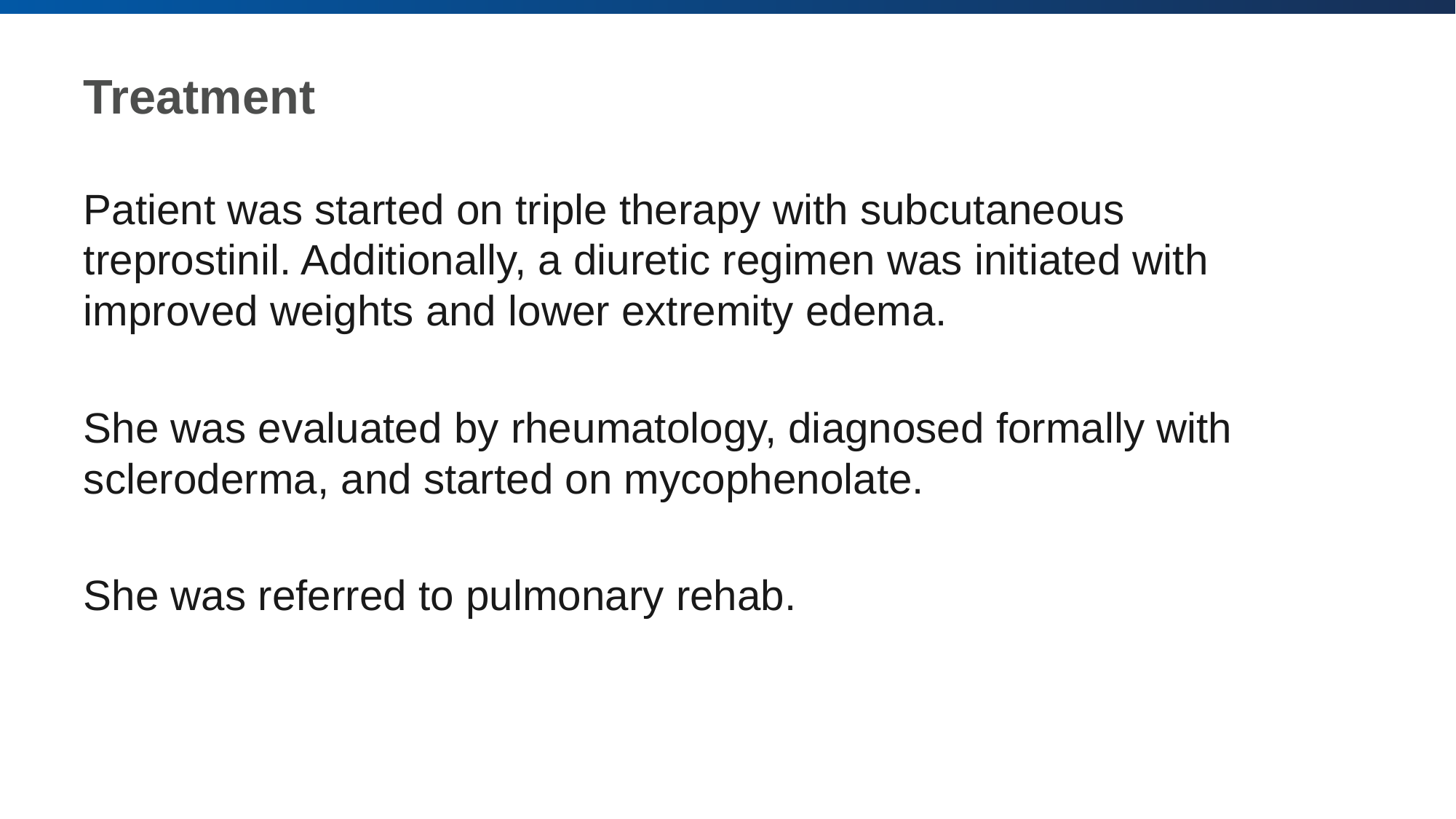

# Treatment
Patient was started on triple therapy with subcutaneous treprostinil. Additionally, a diuretic regimen was initiated with improved weights and lower extremity edema.
She was evaluated by rheumatology, diagnosed formally with scleroderma, and started on mycophenolate.
She was referred to pulmonary rehab.